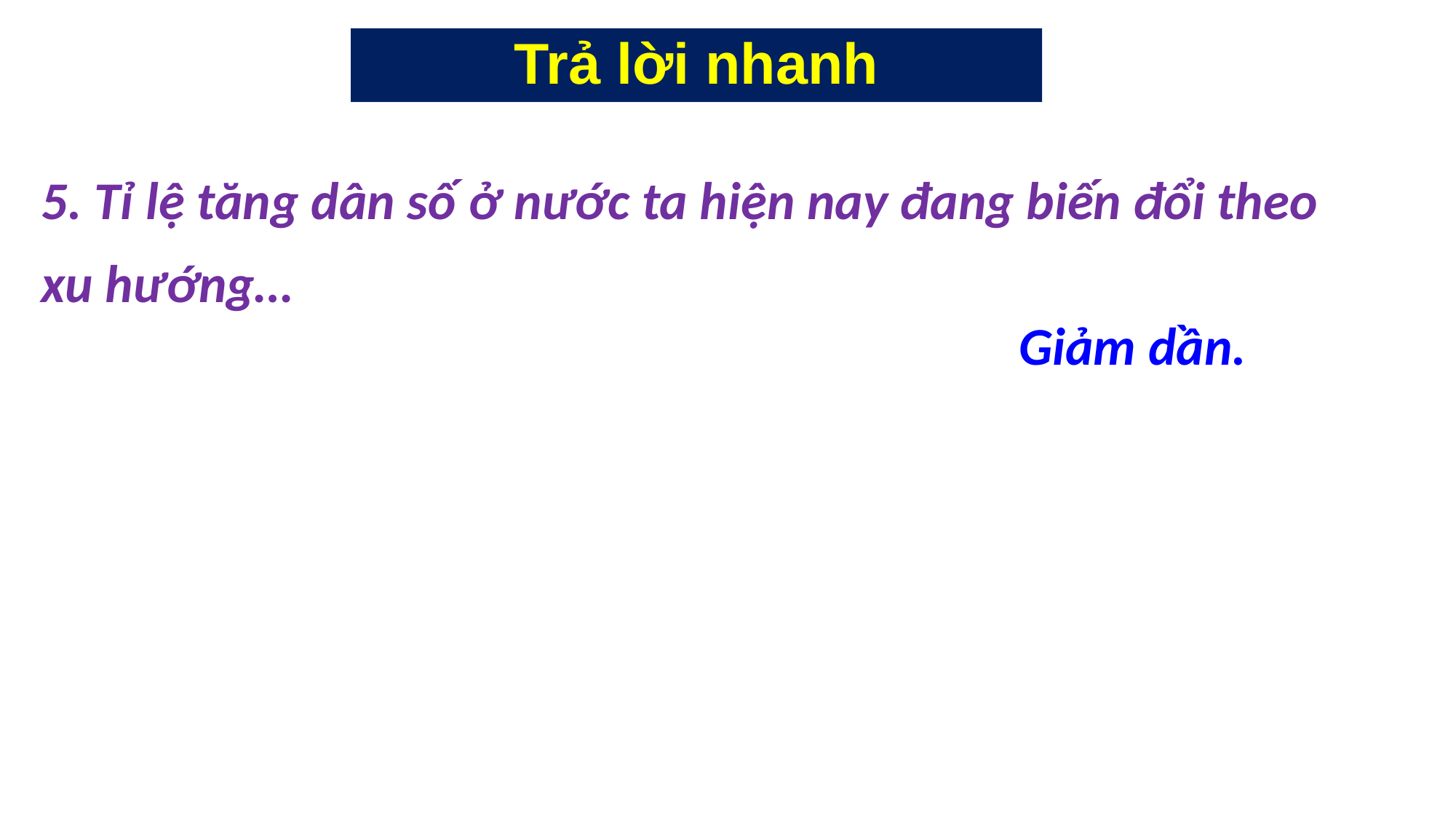

# Trả lời nhanh
5. Tỉ lệ tăng dân số ở nước ta hiện nay đang biến đổi theo xu hướng…
Giảm dần.
4
3
1
2